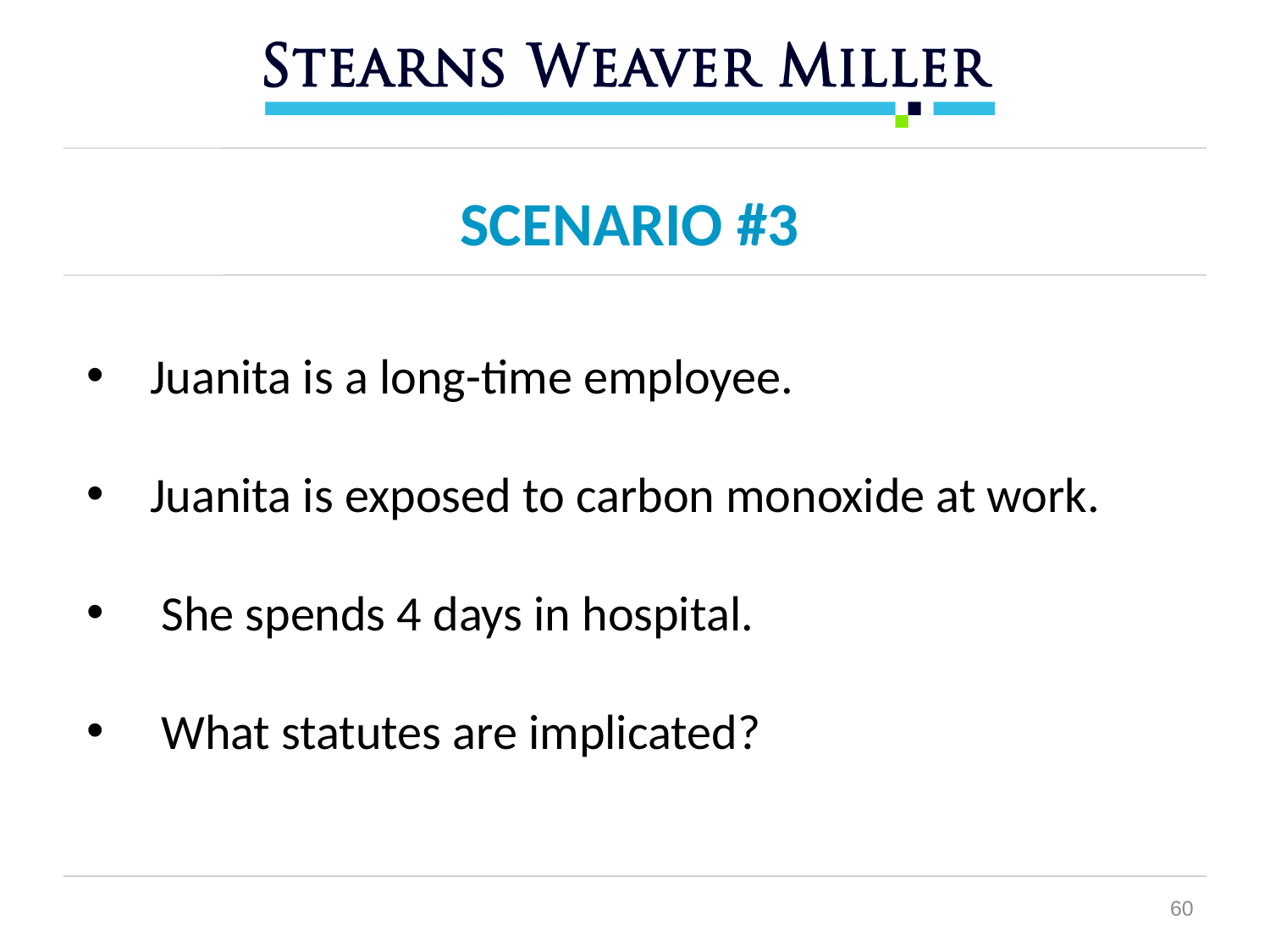

SCENARIO #3
Juanita is a long-time employee.

Juanita is exposed to carbon monoxide at work.

 She spends 4 days in hospital.

 What statutes are implicated?

60